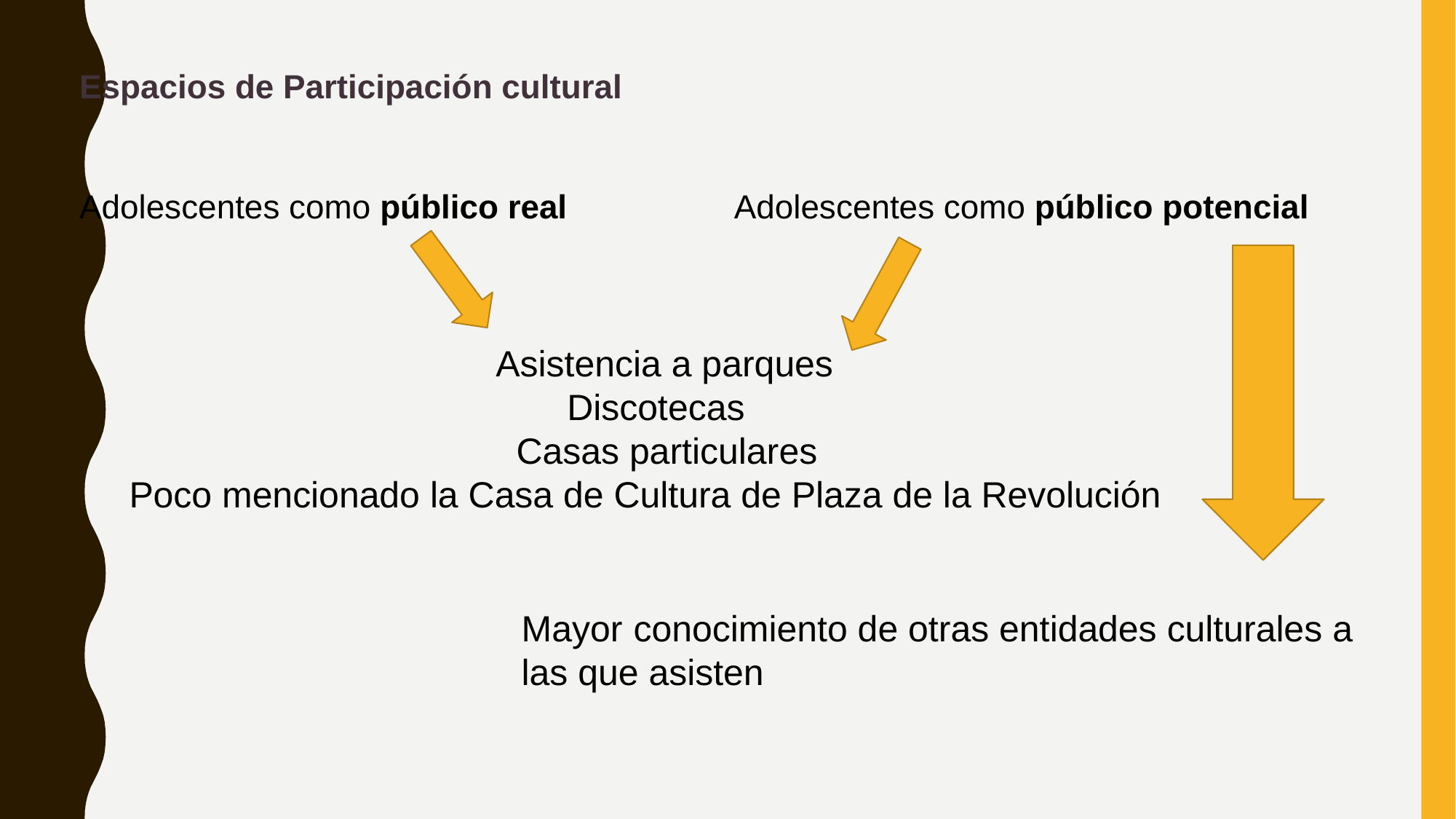

Espacios de Participación cultural

Adolescentes como público real                  Adolescentes como público potencial

                                        Asistencia a parques
                                               Discotecas
                                          Casas particulares
    Poco mencionado la Casa de Cultura de Plaza de la Revolución

Mayor conocimiento de otras entidades culturales a las que asisten